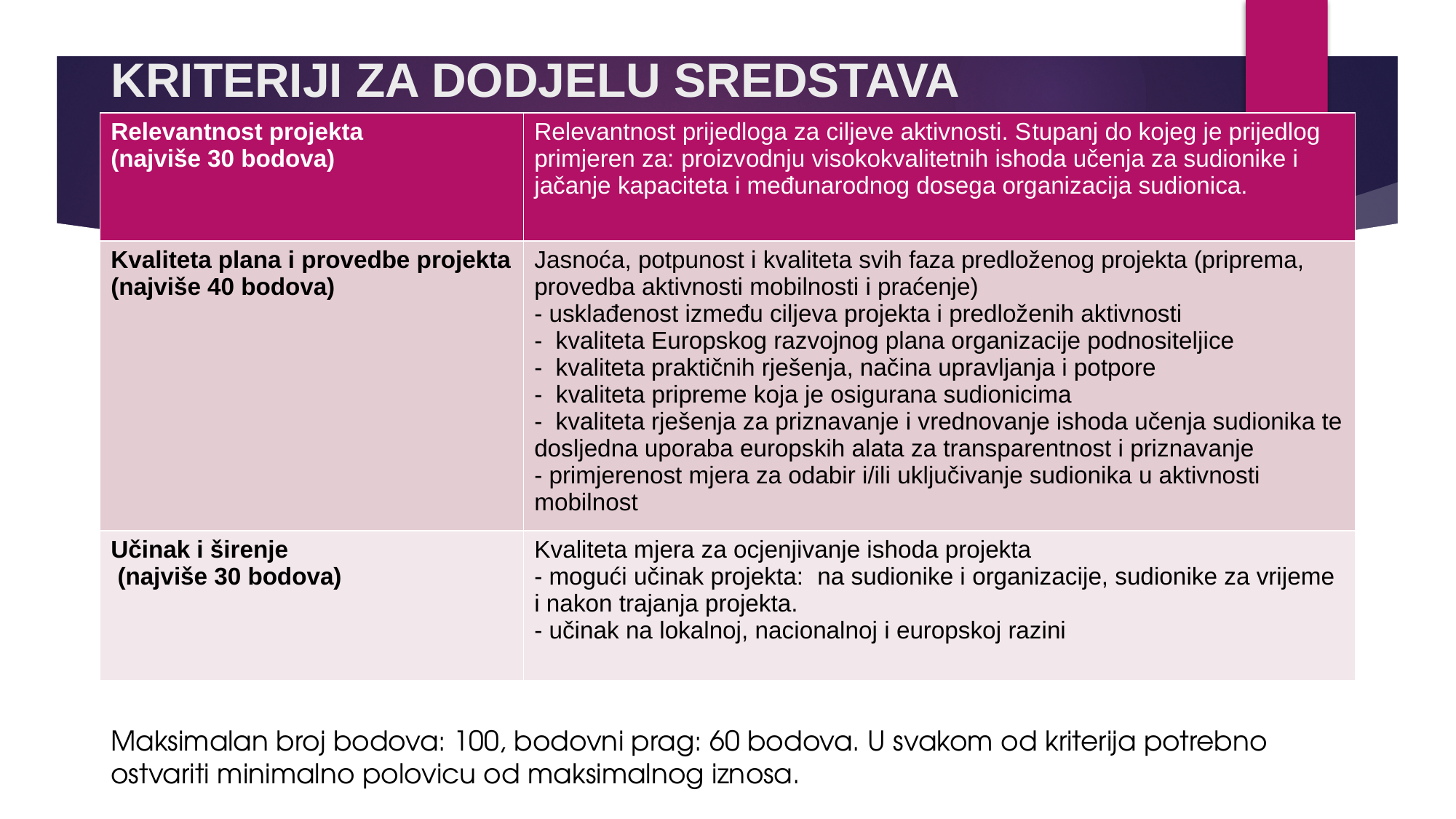

# KRITERIJI ZA DODJELU SREDSTAVA
| Relevantnost projekta (najviše 30 bodova) | Relevantnost prijedloga za ciljeve aktivnosti. Stupanj do kojeg je prijedlog primjeren za: proizvodnju visokokvalitetnih ishoda učenja za sudionike i jačanje kapaciteta i međunarodnog dosega organizacija sudionica. |
| --- | --- |
| Kvaliteta plana i provedbe projekta (najviše 40 bodova) | Jasnoća, potpunost i kvaliteta svih faza predloženog projekta (priprema, provedba aktivnosti mobilnosti i praćenje) - usklađenost između ciljeva projekta i predloženih aktivnosti - kvaliteta Europskog razvojnog plana organizacije podnositeljice - kvaliteta praktičnih rješenja, načina upravljanja i potpore - kvaliteta pripreme koja je osigurana sudionicima - kvaliteta rješenja za priznavanje i vrednovanje ishoda učenja sudionika te dosljedna uporaba europskih alata za transparentnost i priznavanje - primjerenost mjera za odabir i/ili uključivanje sudionika u aktivnosti mobilnost |
| Učinak i širenje (najviše 30 bodova) | Kvaliteta mjera za ocjenjivanje ishoda projekta - mogući učinak projekta: na sudionike i organizacije, sudionike za vrijeme i nakon trajanja projekta. - učinak na lokalnoj, nacionalnoj i europskoj razini |
Maksimalan broj bodova: 100, bodovni prag: 60 bodova. U svakom od kriterija potrebno ostvariti minimalno polovicu od maksimalnog iznosa.